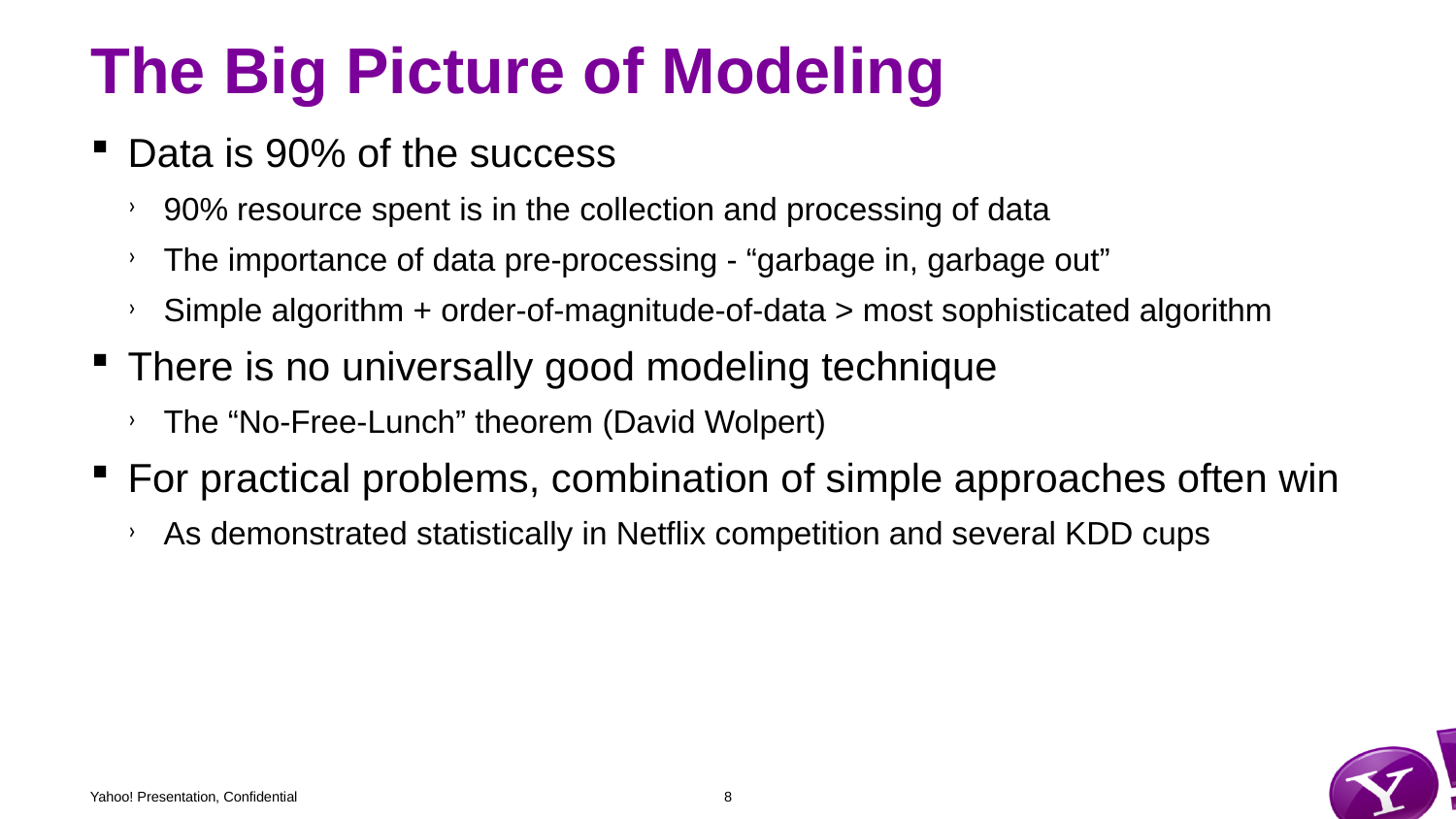

# The Big Picture of Modeling
Data is 90% of the success
90% resource spent is in the collection and processing of data
The importance of data pre-processing - “garbage in, garbage out”
Simple algorithm + order-of-magnitude-of-data > most sophisticated algorithm
There is no universally good modeling technique
The “No-Free-Lunch” theorem (David Wolpert)
For practical problems, combination of simple approaches often win
As demonstrated statistically in Netflix competition and several KDD cups